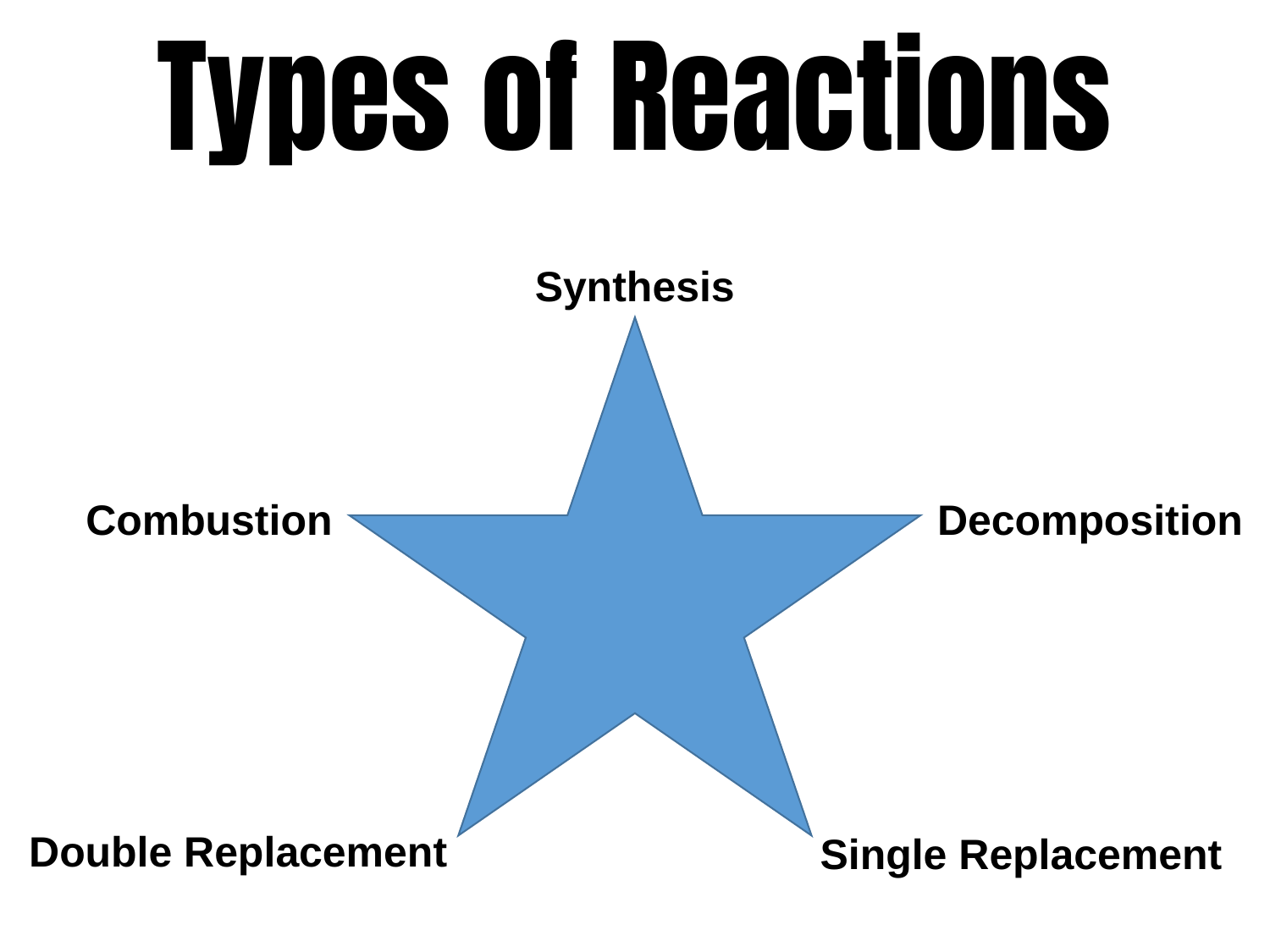

# Types of Reactions
Synthesis

Combustion
Decomposition
Double Replacement
Single Replacement